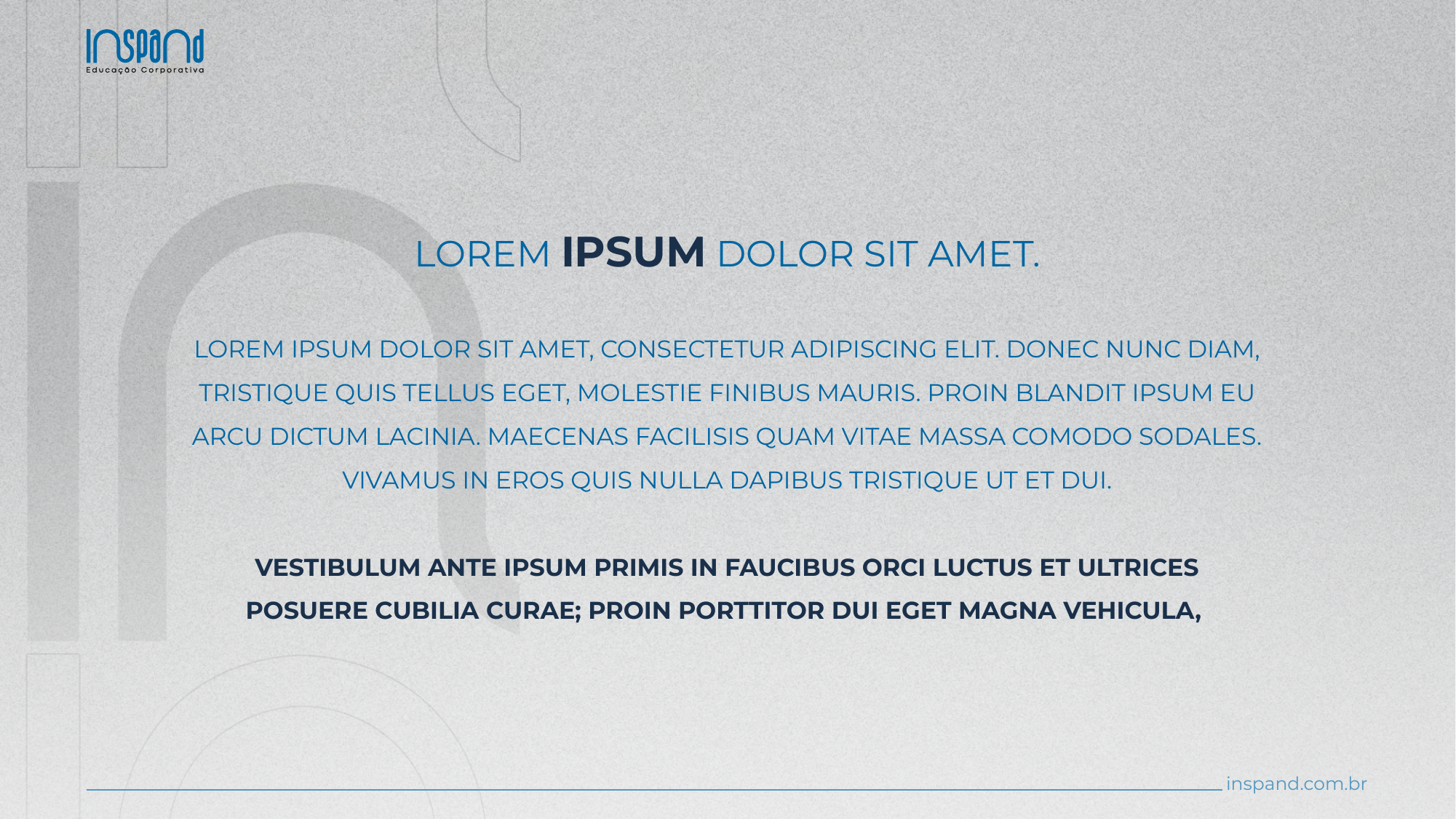

LOREM IPSUM DOLOR SIT AMET.
LOREM IPSUM DOLOR SIT AMET, CONSECTETUR ADIPISCING ELIT. DONEC NUNC DIAM, TRISTIQUE QUIS TELLUS EGET, MOLESTIE FINIBUS MAURIS. PROIN BLANDIT IPSUM EU ARCU DICTUM LACINIA. MAECENAS FACILISIS QUAM VITAE MASSA COMODO SODALES. VIVAMUS IN EROS QUIS NULLA DAPIBUS TRISTIQUE UT ET DUI.

VESTIBULUM ANTE IPSUM PRIMIS IN FAUCIBUS ORCI LUCTUS ET ULTRICES POSUERE CUBILIA CURAE; PROIN PORTTITOR DUI EGET MAGNA VEHICULA,